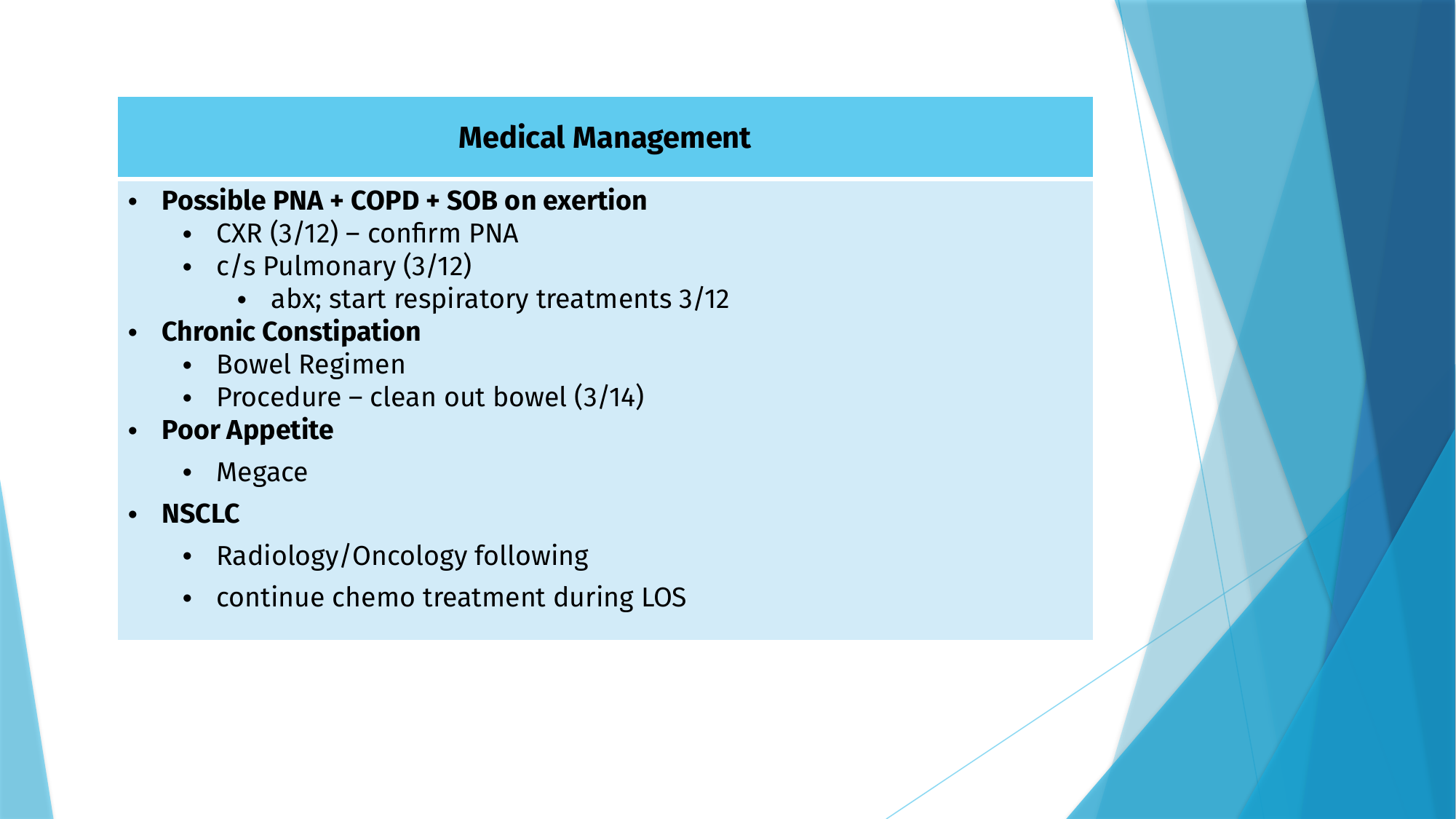

| Medical Management |
| --- |
| Possible PNA + COPD + SOB on exertion CXR (3/12) – confirm PNA c/s Pulmonary (3/12) abx; start respiratory treatments 3/12 Chronic Constipation Bowel Regimen Procedure – clean out bowel (3/14) Poor Appetite Megace NSCLC Radiology/Oncology following continue chemo treatment during LOS |